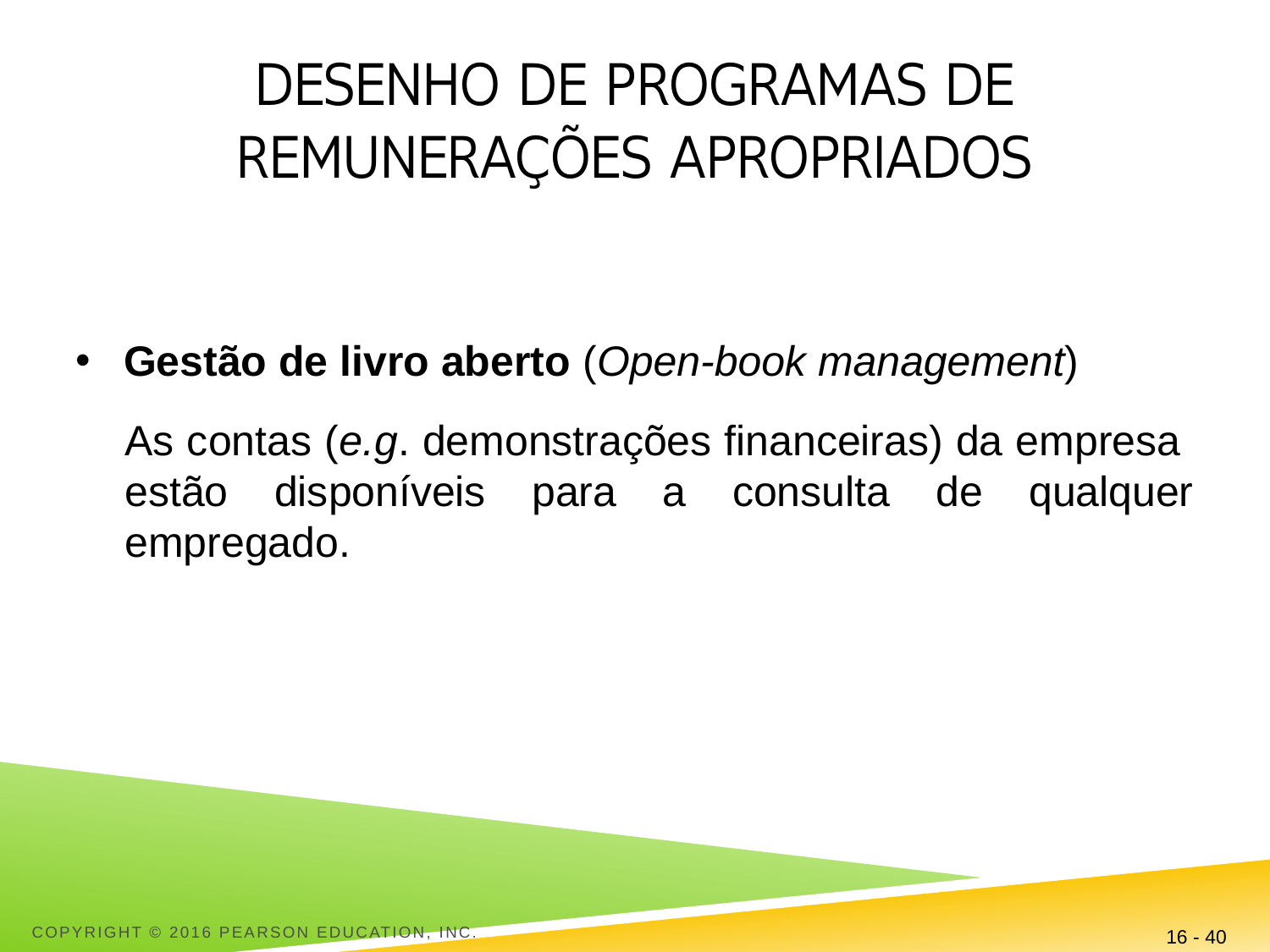

# Desenho de programas de remunerações apropriados
Gestão de livro aberto (Open-book management)

As contas (e.g. demonstrações financeiras) da empresa  estão disponíveis para a consulta de qualquer empregado.

Copyright © 2016 Pearson Education, Inc.
16 - 40